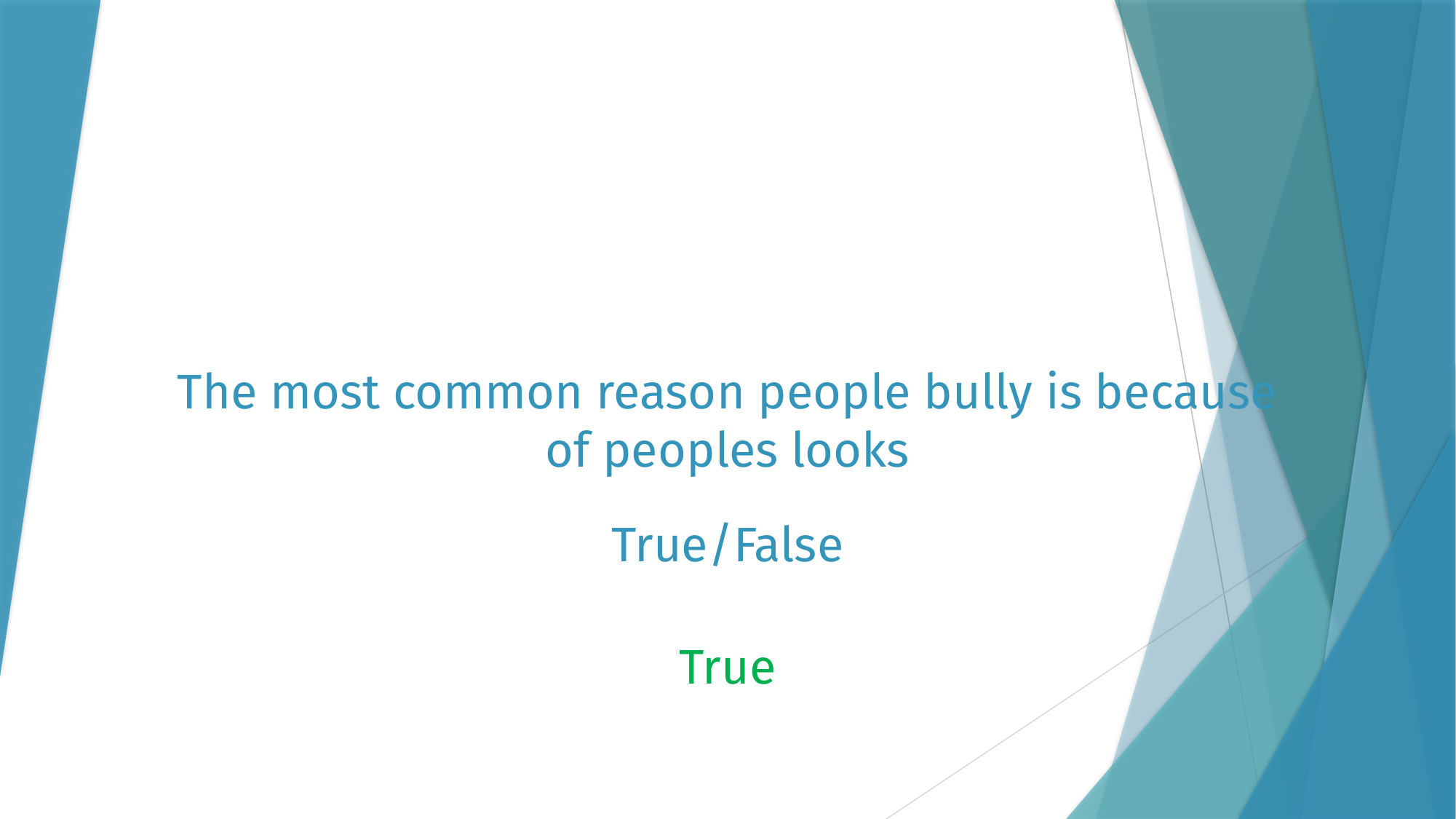

# The most common reason people bully is because of peoples looks
True/False
True